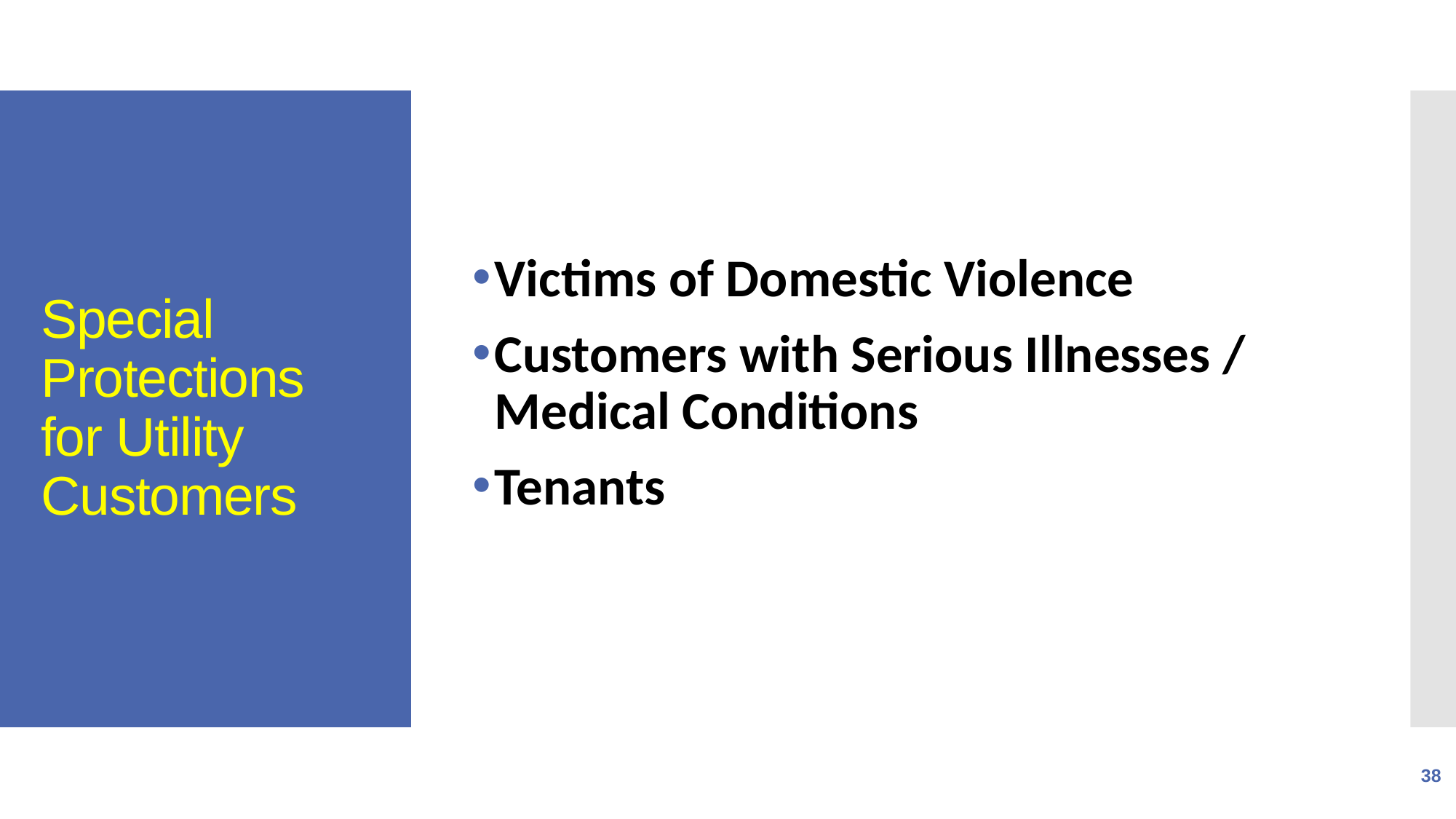

Victims of Domestic Violence
Customers with Serious Illnesses / Medical Conditions
Tenants

# Special Protections for Utility Customers
38